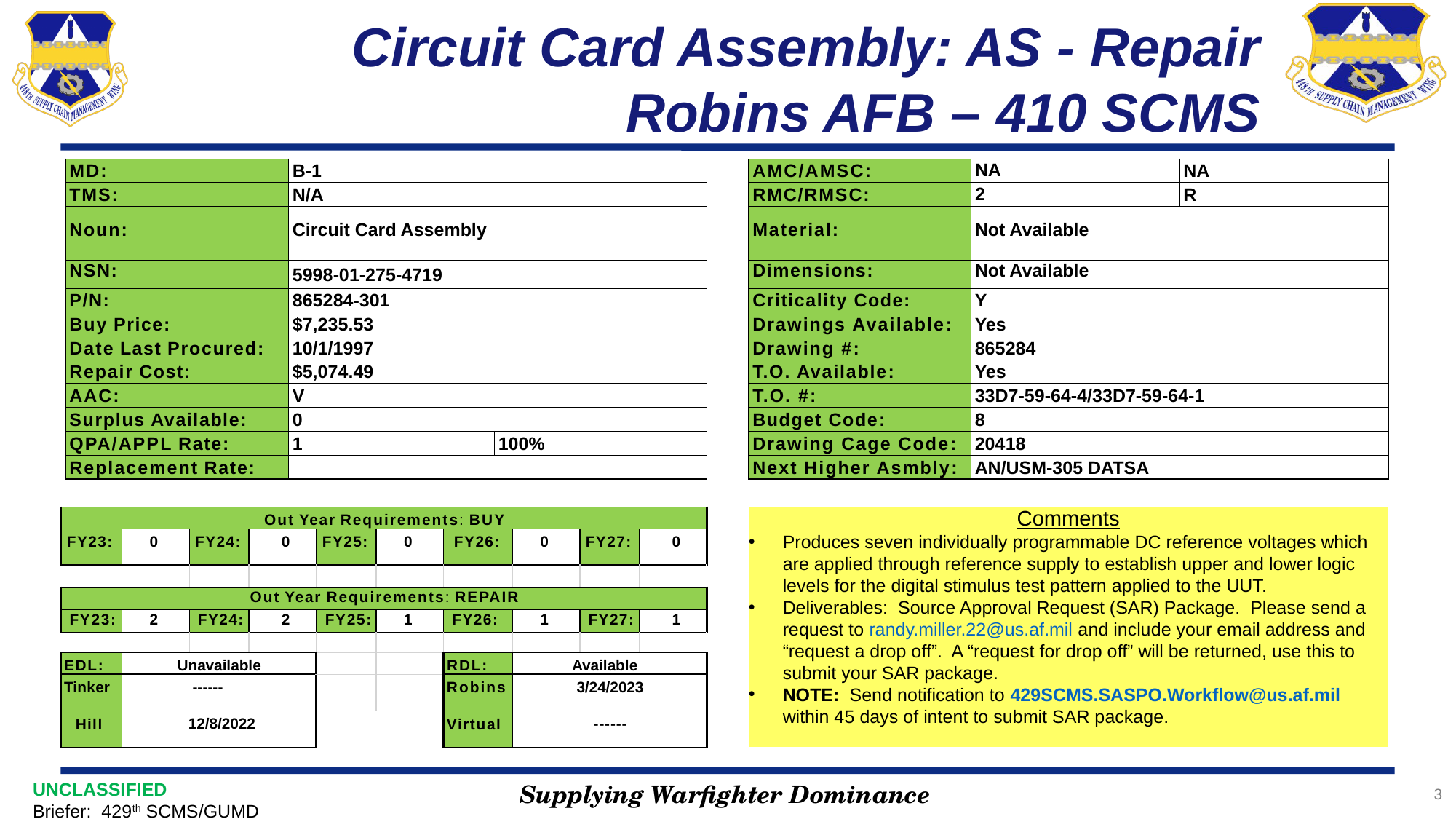

# Circuit Card Assembly: AS - Repair Robins AFB – 410 SCMS
| AMC/AMSC: | NA | NA |
| --- | --- | --- |
| RMC/RMSC: | 2 | R |
| Material: | Not Available |  |
| Dimensions: | Not Available |  |
| Criticality Code: | Y |  |
| Drawings Available: | Yes |  |
| Drawing #: | 865284 |  |
| T.O. Available: | Yes |  |
| T.O. #: | 33D7-59-64-4/33D7-59-64-1 |  |
| Budget Code: | 8 |  |
| Drawing Cage Code: | 20418 |  |
| Next Higher Asmbly: | AN/USM-305 DATSA |  |
| MD: | B-1 |  |
| --- | --- | --- |
| TMS: | N/A |  |
| Noun: | Circuit Card Assembly |  |
| NSN: | 5998-01-275-4719 |  |
| P/N: | 865284-301 |  |
| Buy Price: | $7,235.53 |  |
| Date Last Procured: | 10/1/1997 |  |
| Repair Cost: | $5,074.49 |  |
| AAC: | V |  |
| Surplus Available: | 0 |  |
| QPA/APPL Rate: | 1 | 100% |
| Replacement Rate: |  |  |
| Out Year Requirements: BUY |  |  |  |  |  |  |  |  |  |
| --- | --- | --- | --- | --- | --- | --- | --- | --- | --- |
| FY23: | 0 | FY24: | 0 | FY25: | 0 | FY26: | 0 | FY27: | 0 |
|  |  |  |  |  |  |  |  |  |  |
| Out Year Requirements: REPAIR |  |  |  |  |  |  |  |  |  |
| FY23: | 2 | FY24: | 2 | FY25: | 1 | FY26: | 1 | FY27: | 1 |
|  |  |  |  |  |  |  |  |  |  |
| EDL: | Unavailable |  |  |  |  | RDL: | Available |  |  |
| Tinker | ------ |  |  |  |  | Robins | 3/24/2023 |  |  |
| Hill | 12/8/2022 |  |  |  |  | Virtual | ------ |  |  |
Comments
Produces seven individually programmable DC reference voltages which are applied through reference supply to establish upper and lower logic levels for the digital stimulus test pattern applied to the UUT.
Deliverables:  Source Approval Request (SAR) Package.  Please send a request to randy.miller.22@us.af.mil and include your email address and “request a drop off”.  A “request for drop off” will be returned, use this to submit your SAR package.
NOTE:  Send notification to 429SCMS.SASPO.Workflow@us.af.mil within 45 days of intent to submit SAR package.

Supplying Warfighter Dominance
3